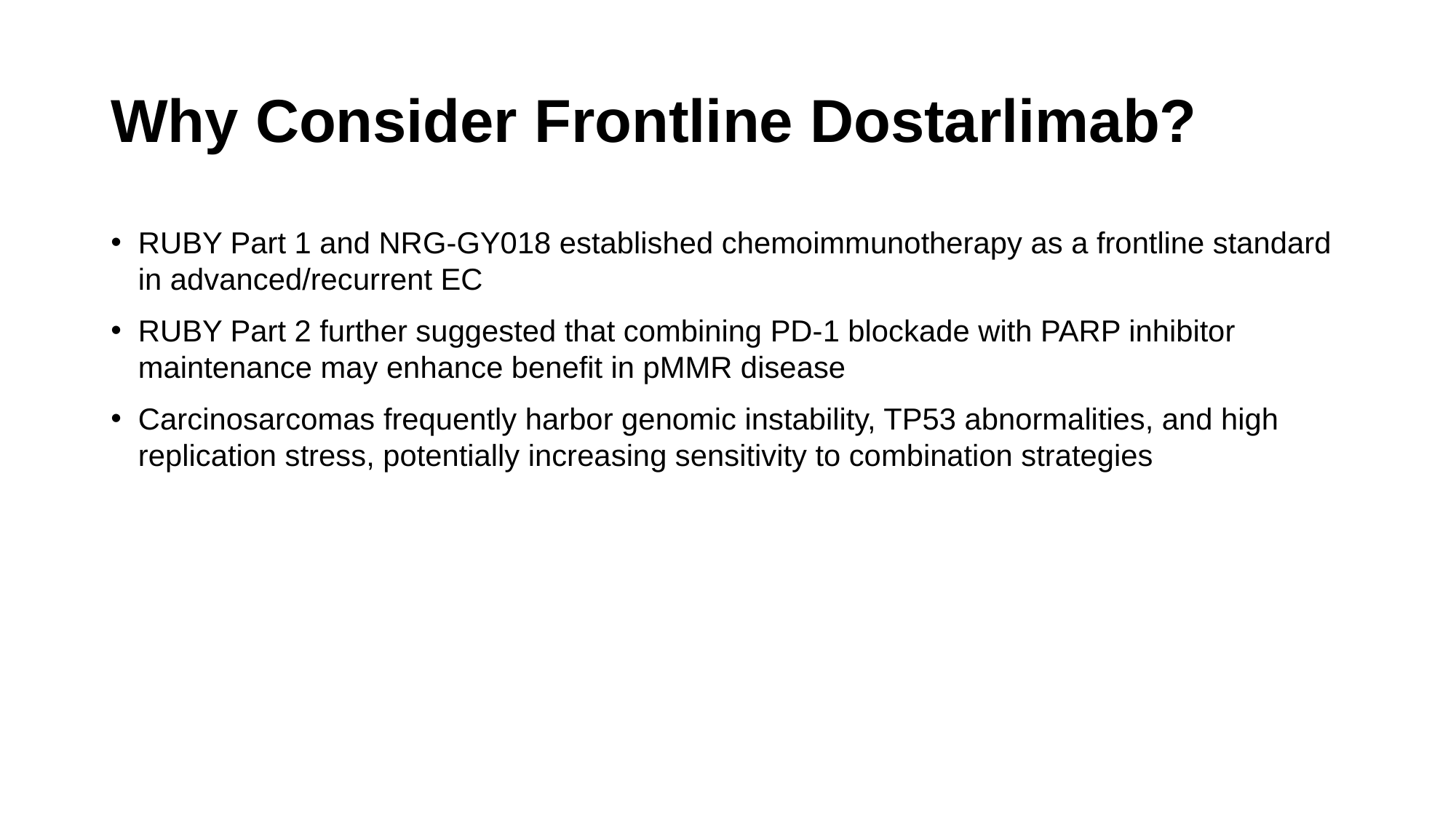

# Why Consider Frontline Dostarlimab?
RUBY Part 1 and NRG-GY018 established chemoimmunotherapy as a frontline standard in advanced/recurrent EC
RUBY Part 2 further suggested that combining PD-1 blockade with PARP inhibitor maintenance may enhance benefit in pMMR disease
Carcinosarcomas frequently harbor genomic instability, TP53 abnormalities, and high replication stress, potentially increasing sensitivity to combination strategies